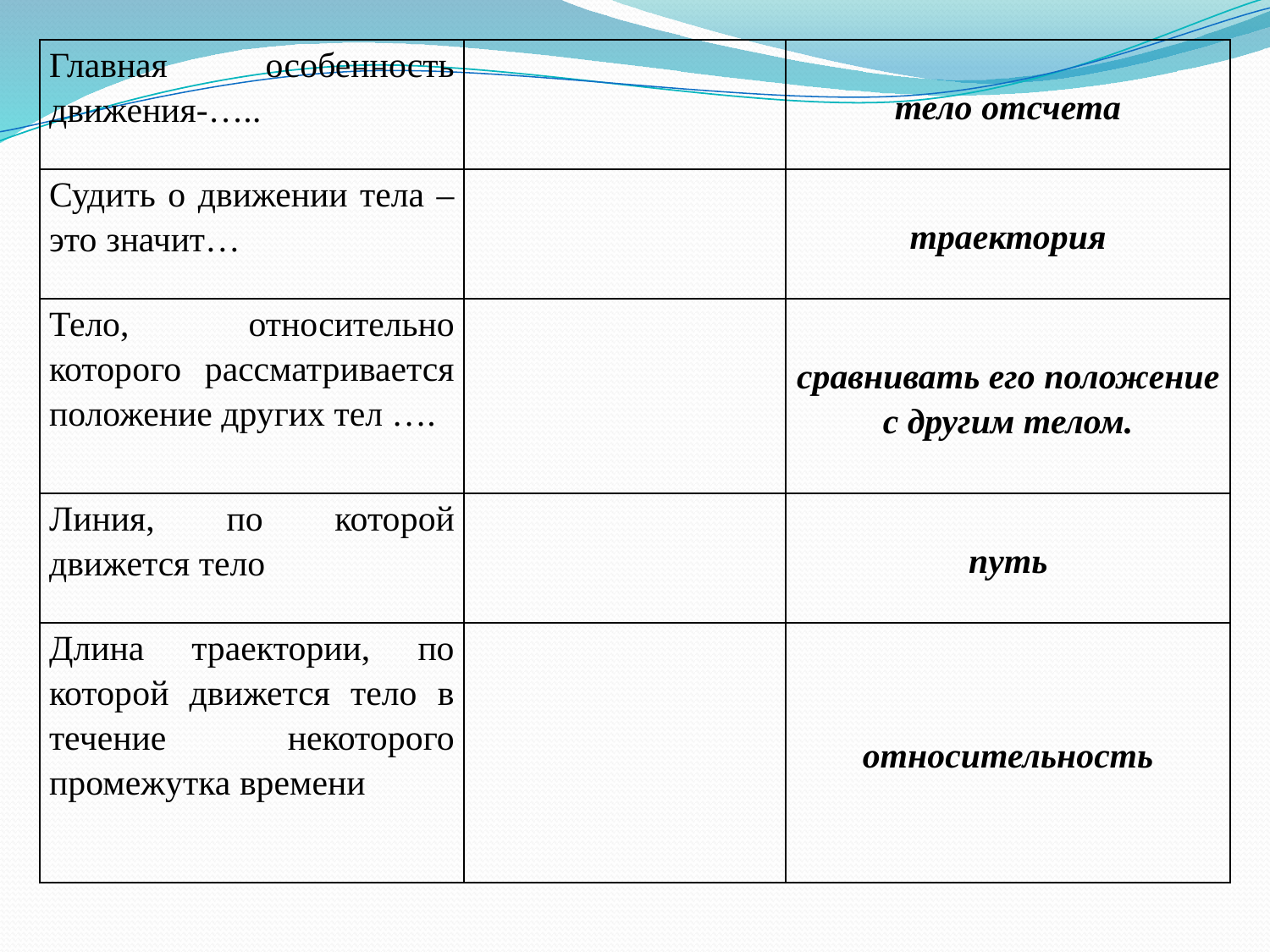

| Главная особенность движения-….. |  | тело отсчета |
| --- | --- | --- |
| Судить о движении тела – это значит… |  | траектория |
| Тело, относительно которого рассматривается положение других тел …. |  | сравнивать его положение с другим телом. |
| Линия, по которой движется тело |  | путь |
| Длина траектории, по которой движется тело в течение некоторого промежутка времени |  | относительность |